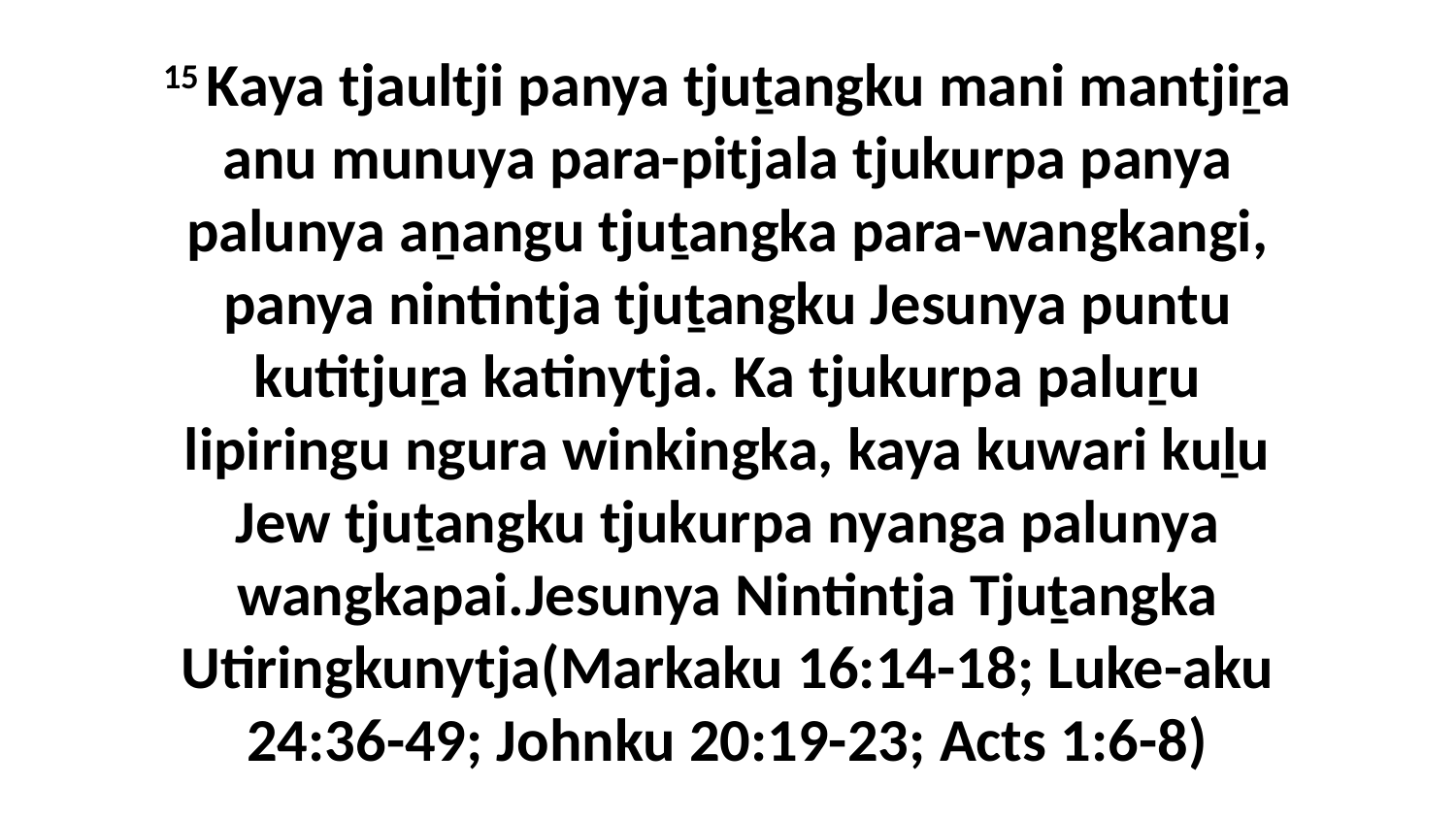

15 Kaya tjaultji panya tjuṯangku mani mantjiṟa anu munuya para-pitjala tjukurpa panya palunya aṉangu tjuṯangka para-wangkangi, panya nintintja tjuṯangku Jesunya puntu kutitjuṟa katinytja. Ka tjukurpa paluṟu lipiringu ngura winkingka, kaya kuwari kuḻu Jew tjuṯangku tjukurpa nyanga palunya wangkapai.Jesunya Nintintja Tjuṯangka Utiringkunytja(Markaku 16:14-18; Luke-aku 24:36-49; Johnku 20:19-23; Acts 1:6-8)